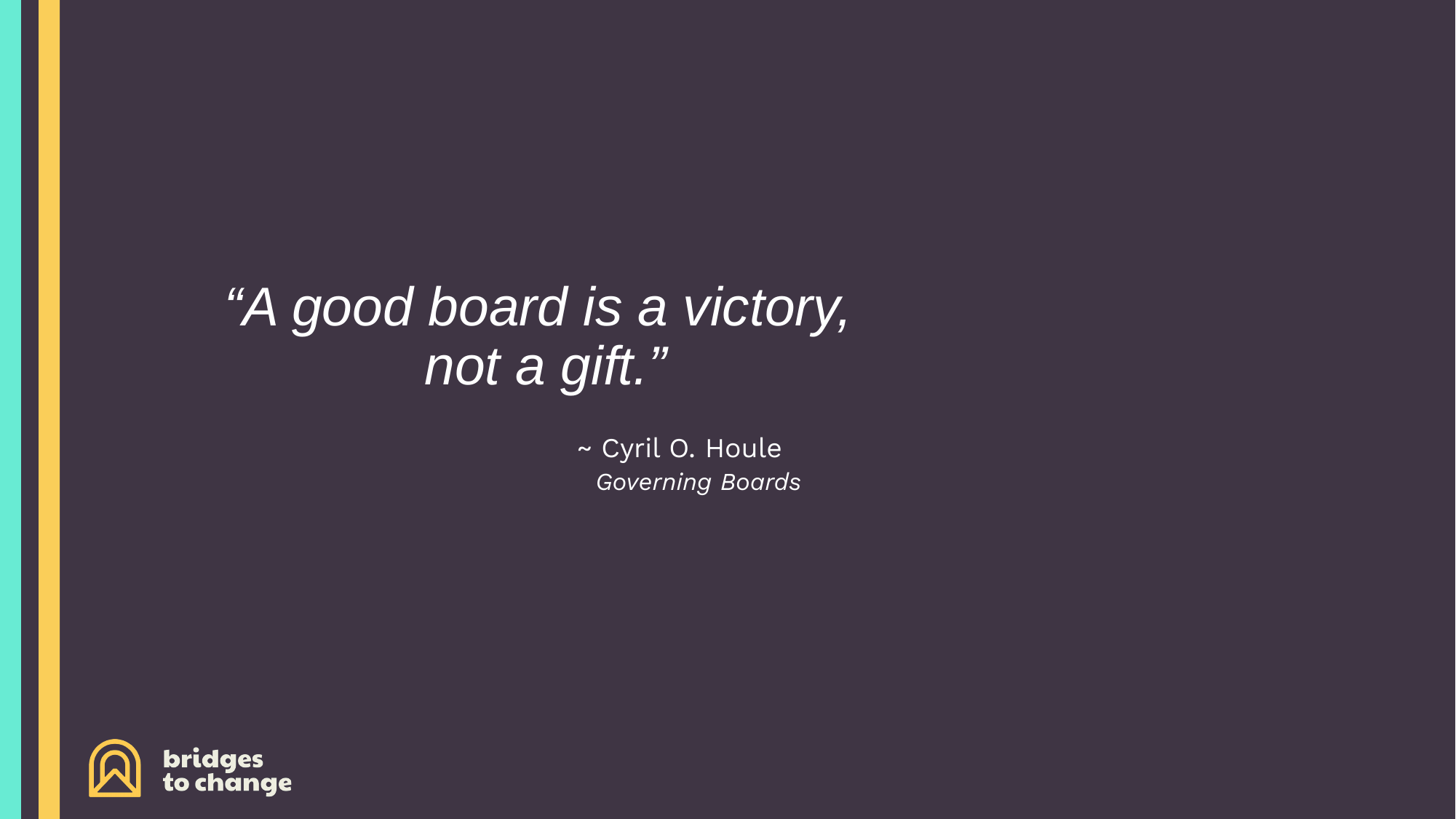

“A good board is a victory,
not a gift.”
~ Cyril O. Houle
  Governing Boards